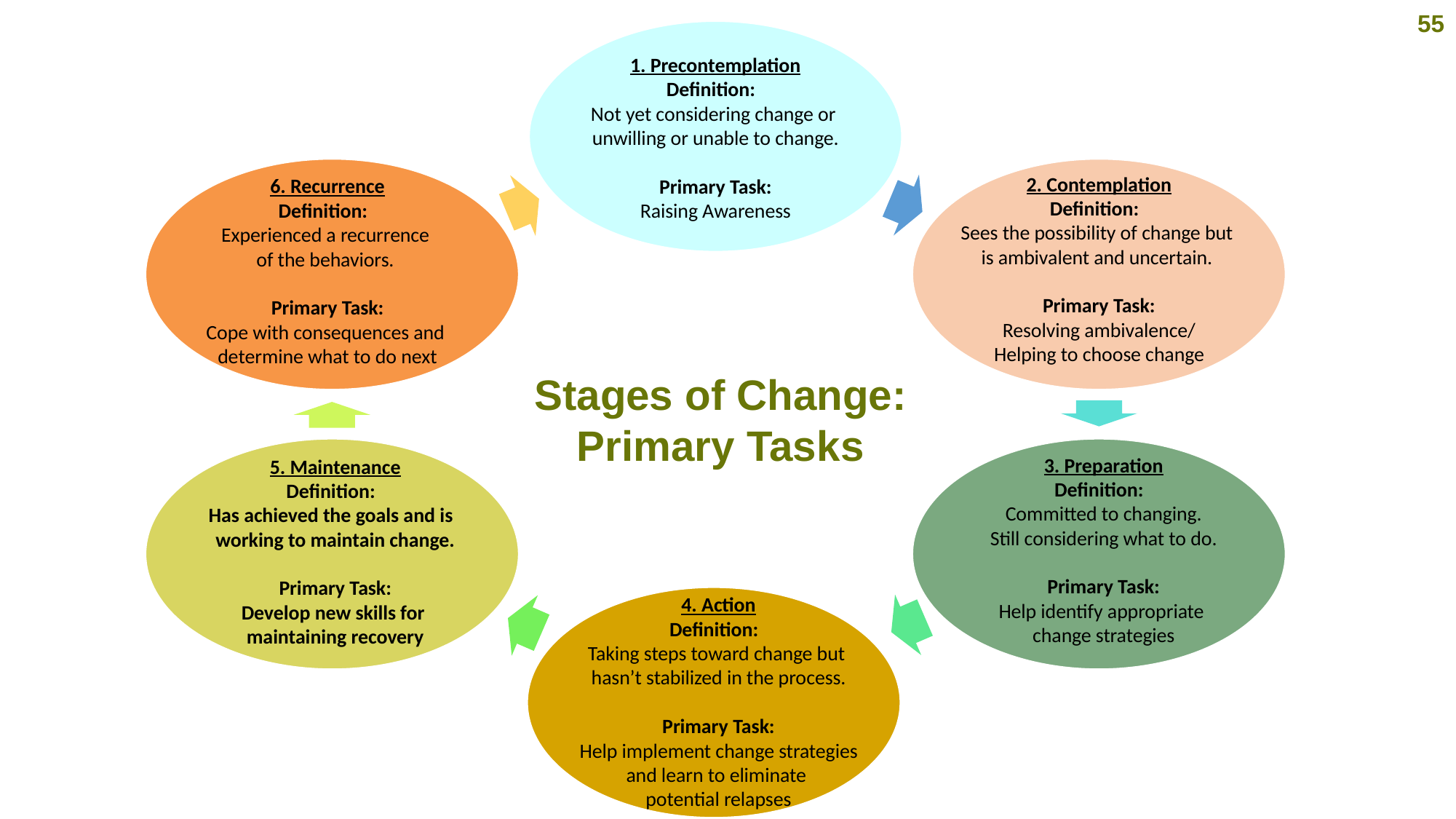

55

1. Precontemplation
Definition:
Not yet considering change or
unwilling or unable to change.

Primary Task:
Raising Awareness
2. Contemplation
Definition:
Sees the possibility of change but
is ambivalent and uncertain.

Primary Task:
Resolving ambivalence/
Helping to choose change
6. Recurrence
Definition:
Experienced a recurrence
of the behaviors.

Primary Task:
Cope with consequences and
determine what to do next
Stages of Change:
Primary Tasks
3. Preparation
Definition:
Committed to changing.
Still considering what to do.

Primary Task:
Help identify appropriate
change strategies
5. Maintenance
Definition:
Has achieved the goals and is
working to maintain change.

Primary Task:
Develop new skills for
maintaining recovery
4. Action
Definition:
Taking steps toward change but
hasn’t stabilized in the process.

Primary Task:
Help implement change strategies
and learn to eliminate
potential relapses

55